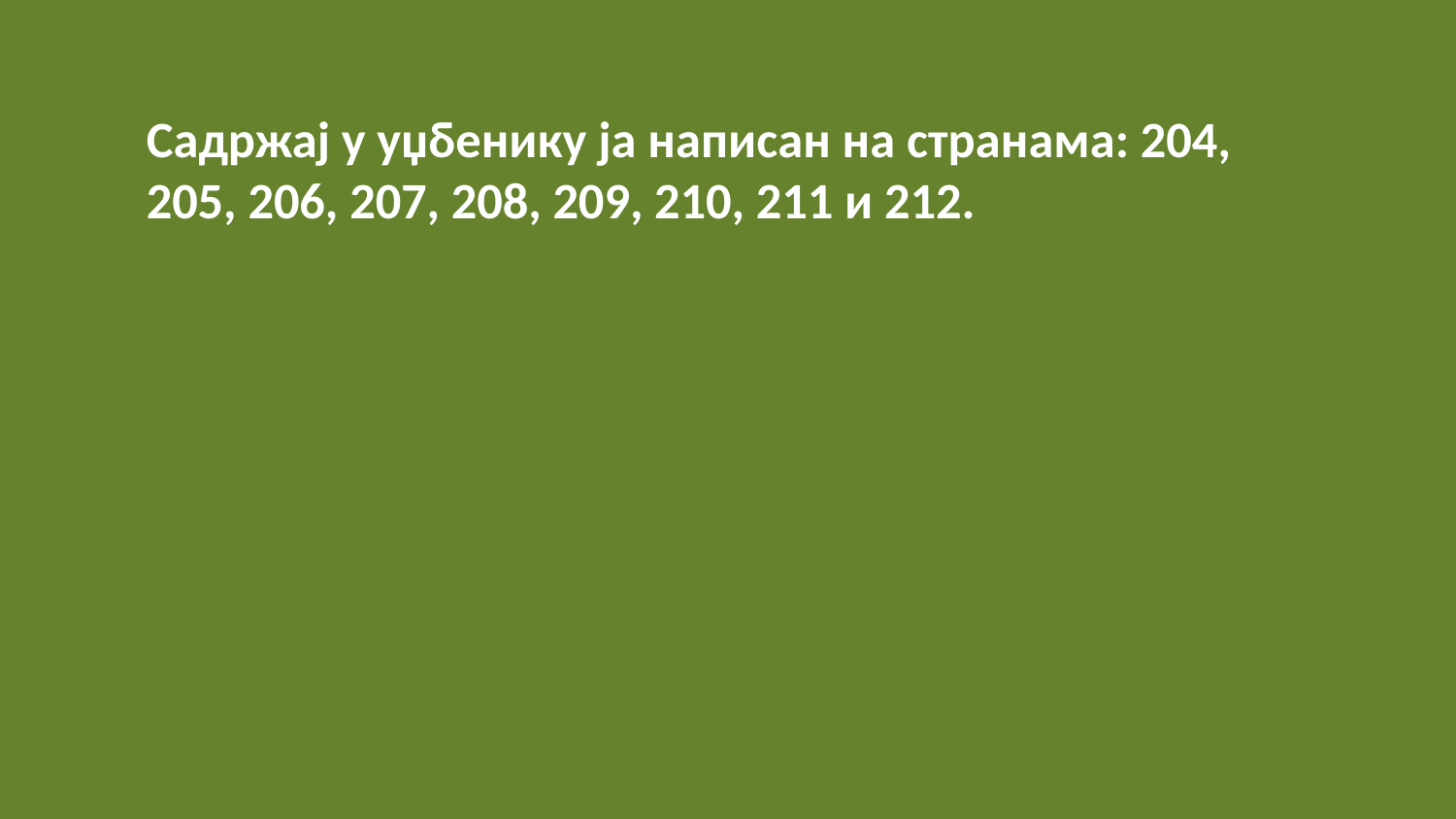

Садржај у уџбенику ја написан на странама: 204, 205, 206, 207, 208, 209, 210, 211 и 212.